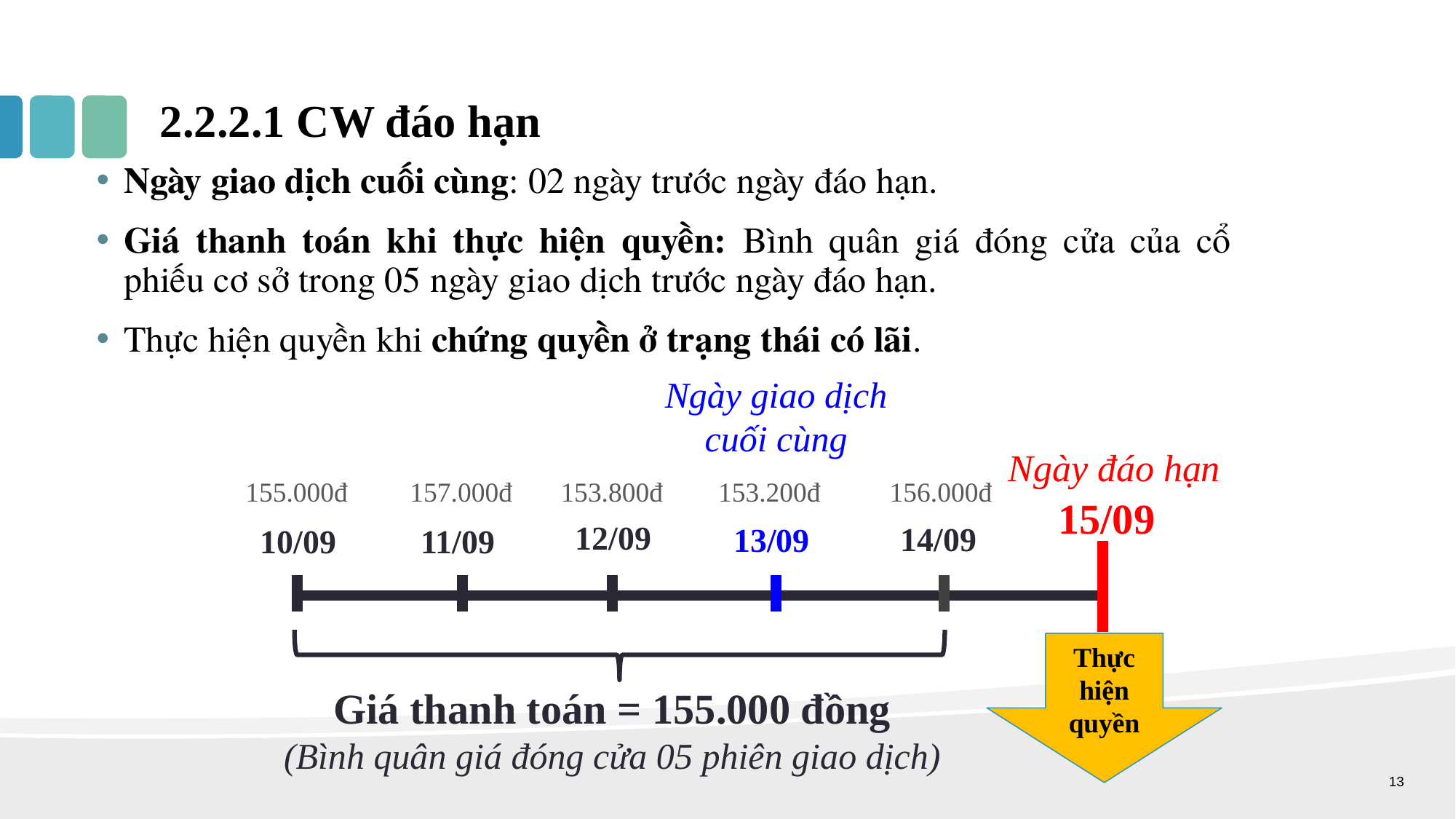

# 2.2.2.1 CW đáo hạn
Ngày giao dịch cuối cùng: 02 ngày trước ngày đáo hạn.
Giá thanh toán khi thực hiện quyền: Bình quân giá đóng cửa của cổ phiếu cơ sở trong 05 ngày giao dịch trước ngày đáo hạn.
Thực hiện quyền khi chứng quyền ở trạng thái có lãi.

Ngày giao dịch cuối cùng
Ngày đáo hạn
    155.000đ         157.000đ       153.800đ        153.200đ          156.000đ

15/09
12/09
14/09
13/09
10/09
11/09
Thực hiện quyền
Giá thanh toán = 155.000 đồng
(Bình quân giá đóng cửa 05 phiên giao dịch)
13